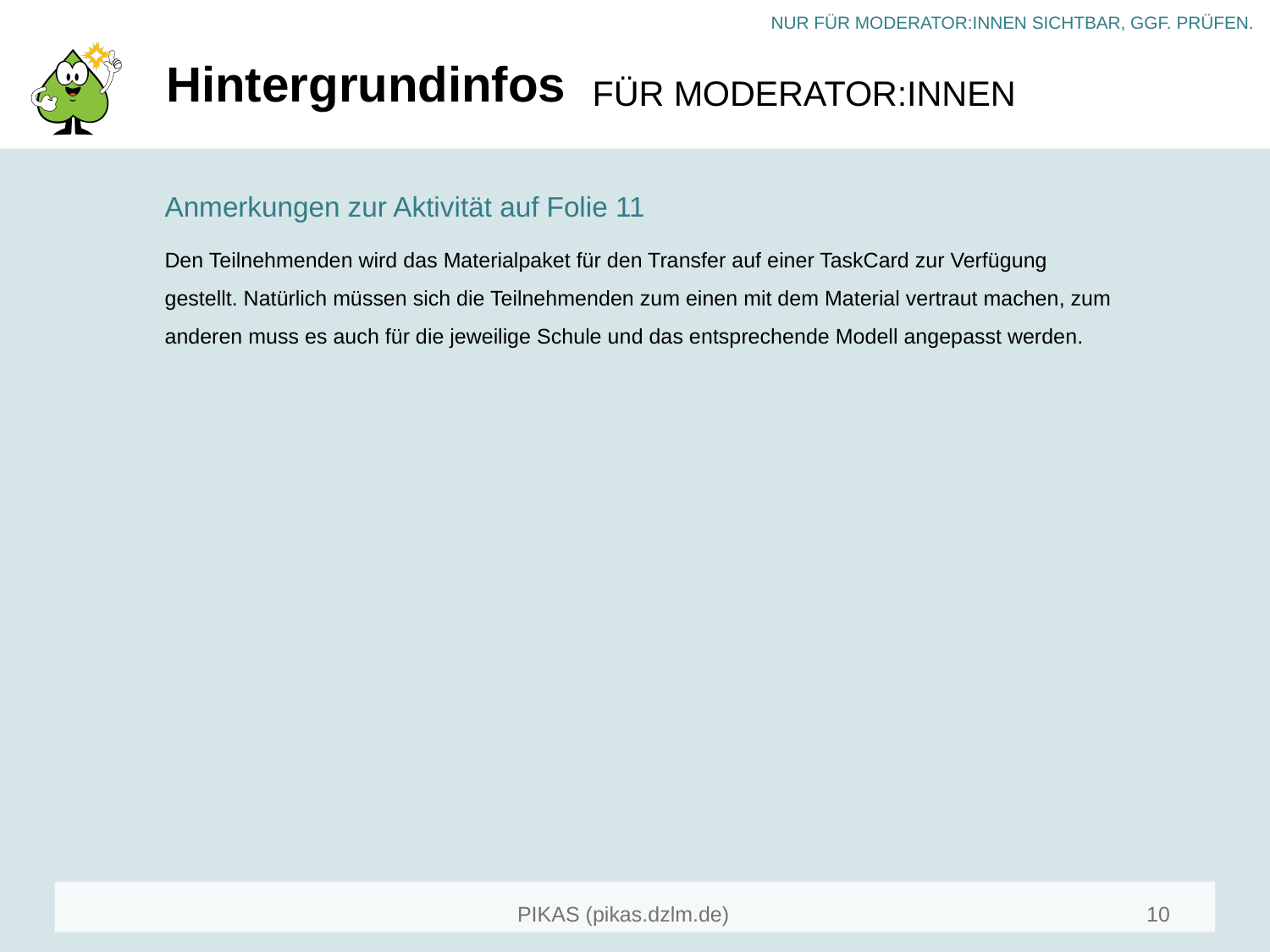

# Hintergrundinfos
Anmerkungen zur Aktivität auf Folie 11
Den Teilnehmenden wird das Materialpaket für den Transfer auf einer TaskCard zur Verfügung gestellt. Natürlich müssen sich die Teilnehmenden zum einen mit dem Material vertraut machen, zum anderen muss es auch für die jeweilige Schule und das entsprechende Modell angepasst werden.

10